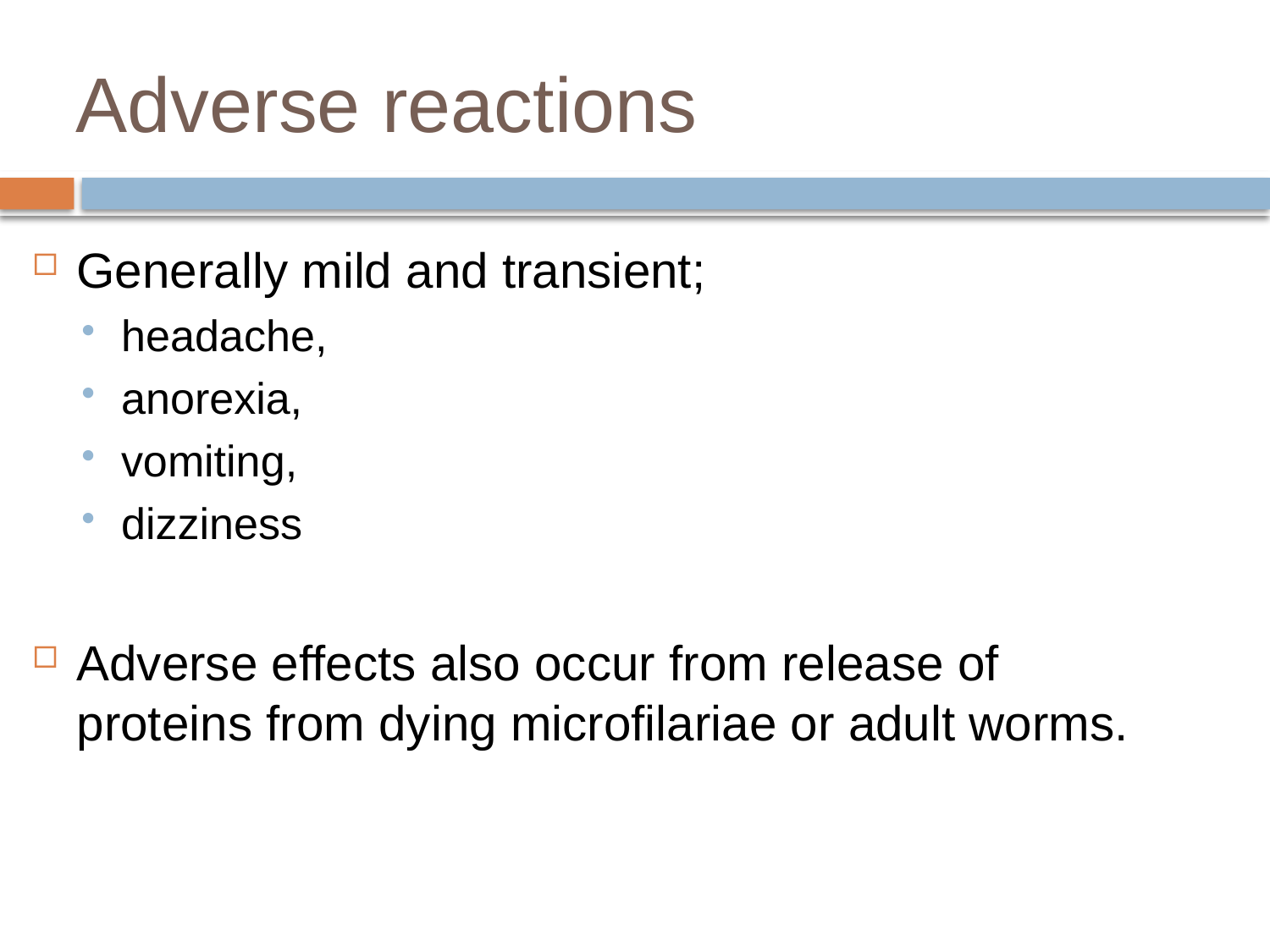

# Adverse reactions
Generally mild and transient;
headache,
anorexia,
vomiting,
dizziness

Adverse effects also occur from release of proteins from dying microfilariae or adult worms.